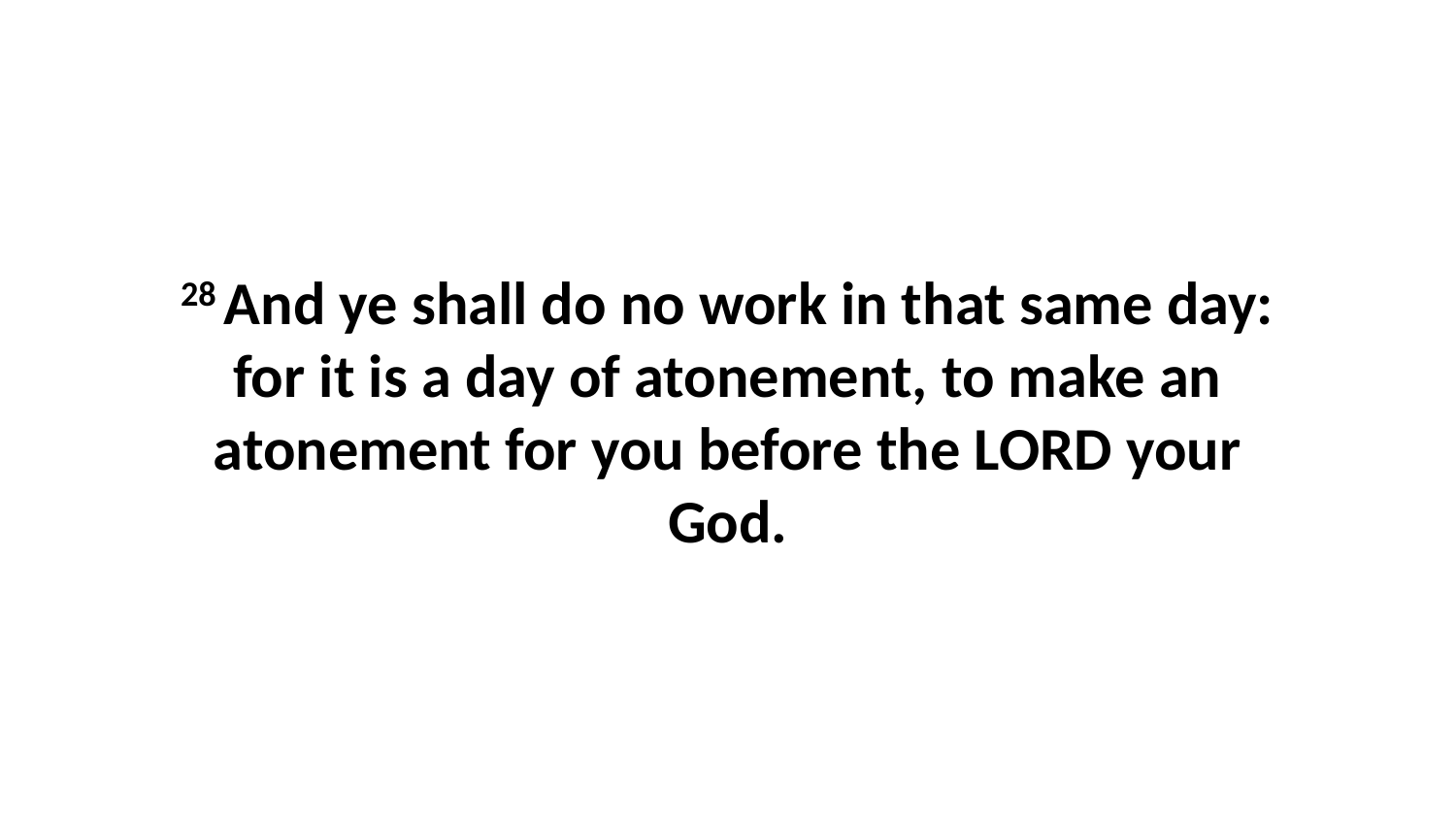

28 And ye shall do no work in that same day: for it is a day of atonement, to make an atonement for you before the LORD your God.